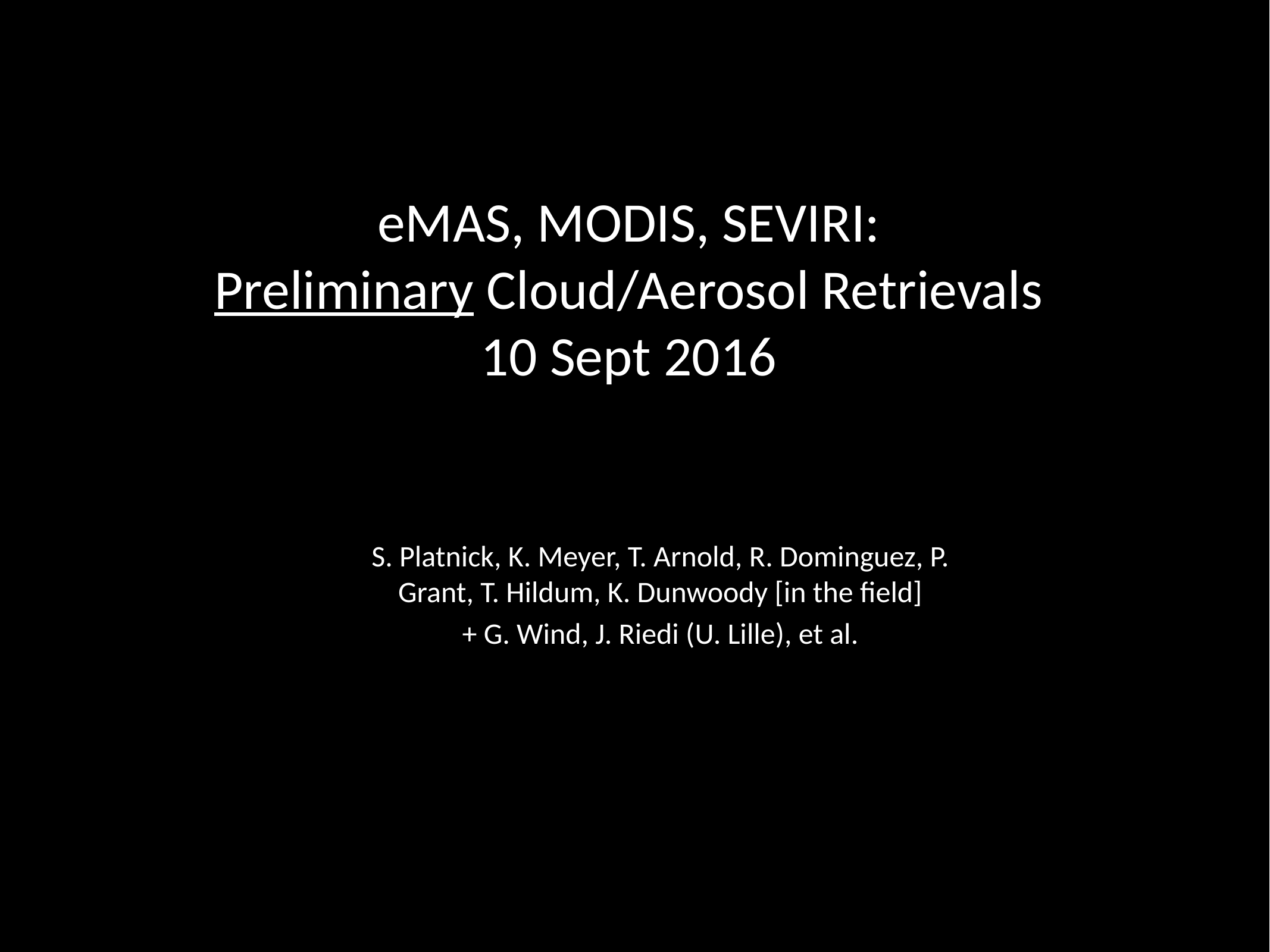

# eMAS, MODIS, SEVIRI: Preliminary Cloud/Aerosol Retrievals 10 Sept 2016
S. Platnick, K. Meyer, T. Arnold, R. Dominguez, P. Grant, T. Hildum, K. Dunwoody [in the field]
+ G. Wind, J. Riedi (U. Lille), et al.